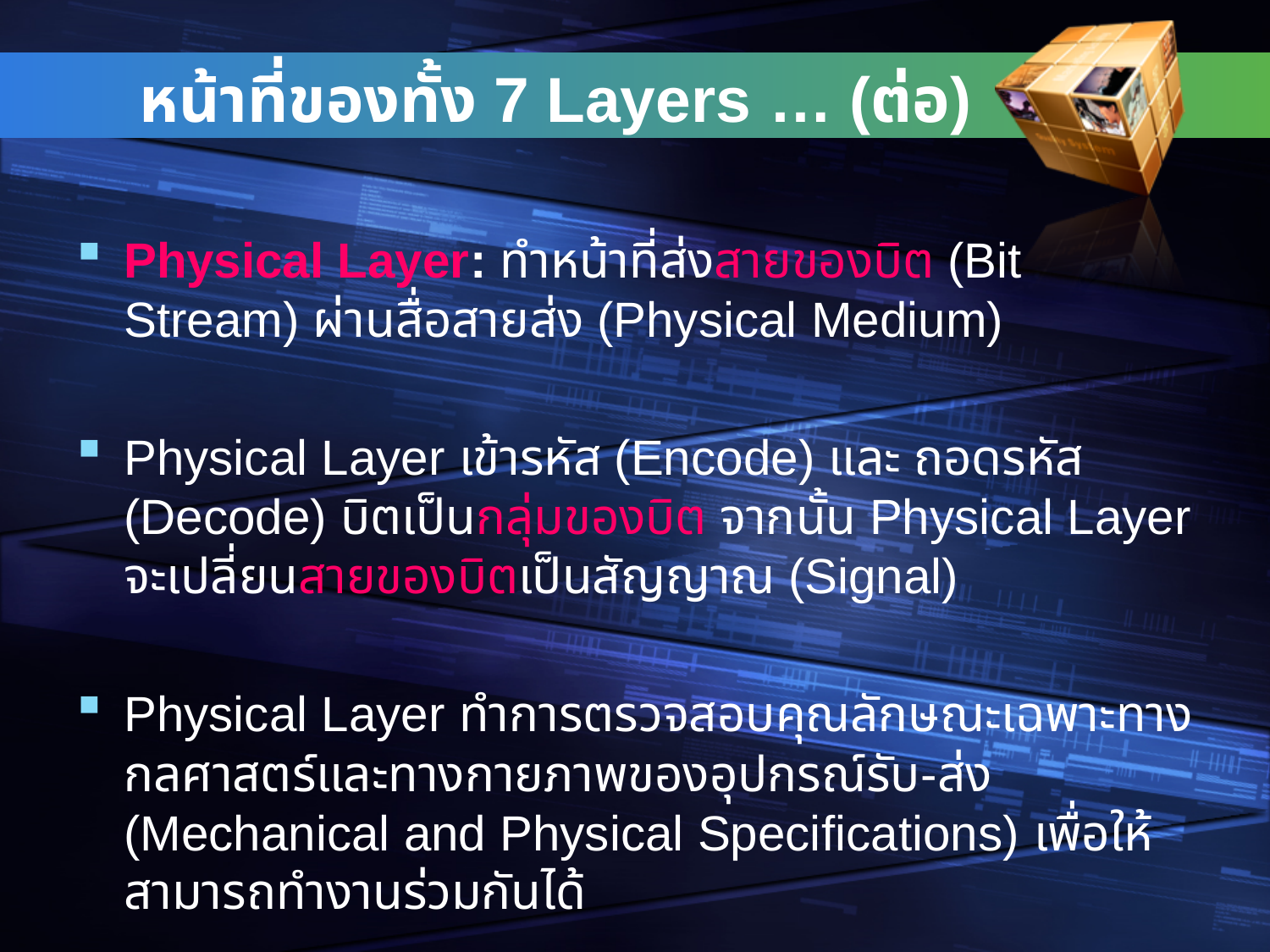

# หน้าที่ของทั้ง 7 Layers … (ต่อ)
Physical Layer: ทำหน้าที่ส่งสายของบิต (Bit Stream) ผ่านสื่อสายส่ง (Physical Medium)

Physical Layer เข้ารหัส (Encode) และ ถอดรหัส (Decode) บิตเป็นกลุ่มของบิต จากนั้น Physical Layer จะเปลี่ยนสายของบิตเป็นสัญญาณ (Signal)

Physical Layer ทำการตรวจสอบคุณลักษณะเฉพาะทางกลศาสตร์และทางกายภาพของอุปกรณ์รับ-ส่ง (Mechanical and Physical Specifications) เพื่อให้สามารถทำงานร่วมกันได้